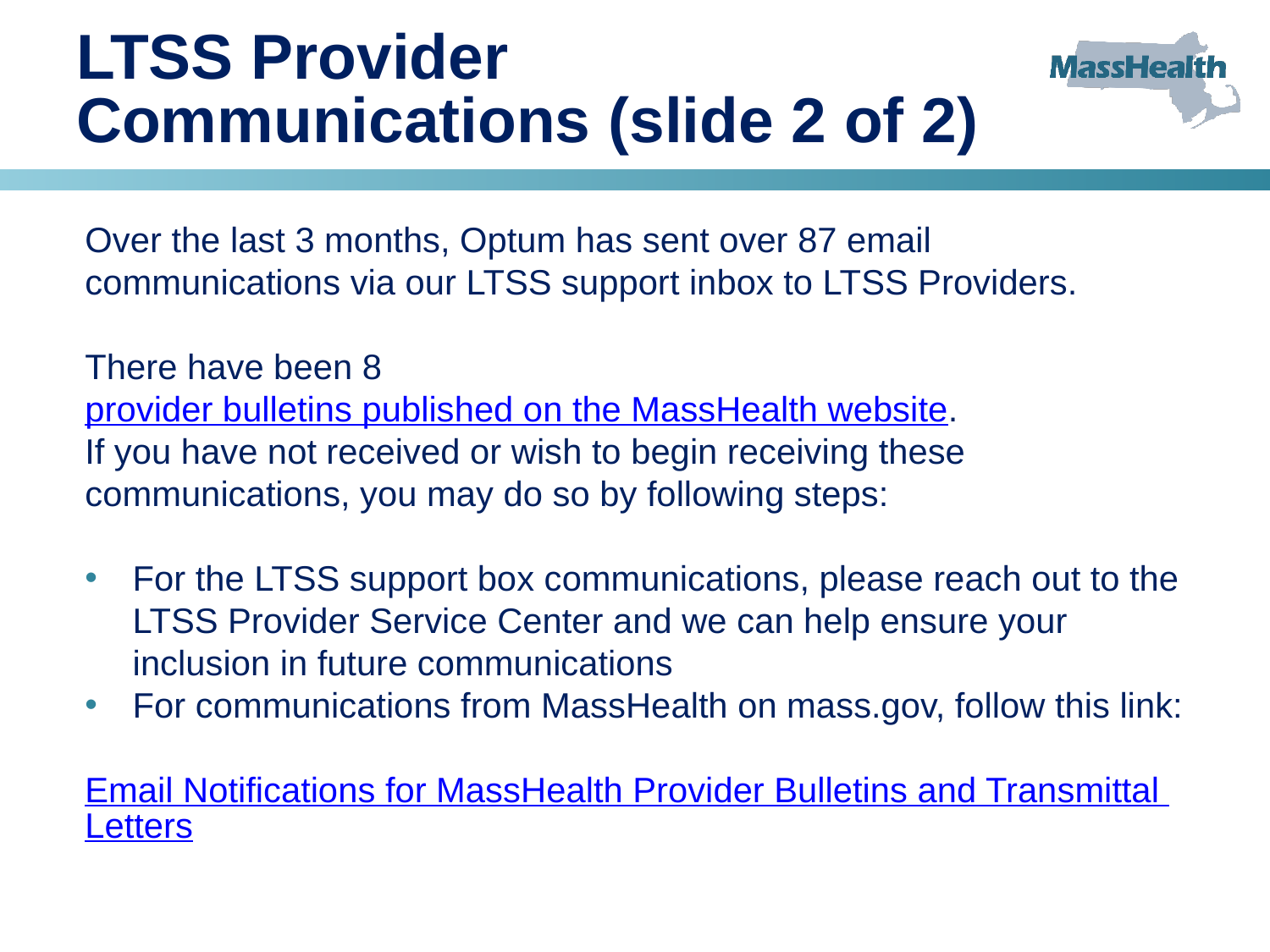

# LTSS Provider Communications (slide 2 of 2)
Over the last 3 months, Optum has sent over 87 email communications via our LTSS support inbox to LTSS Providers.

There have been 8 provider bulletins published on the MassHealth website.
If you have not received or wish to begin receiving these communications, you may do so by following steps:

For the LTSS support box communications, please reach out to the LTSS Provider Service Center and we can help ensure your inclusion in future communications
For communications from MassHealth on mass.gov, follow this link:

Email Notifications for MassHealth Provider Bulletins and Transmittal Letters